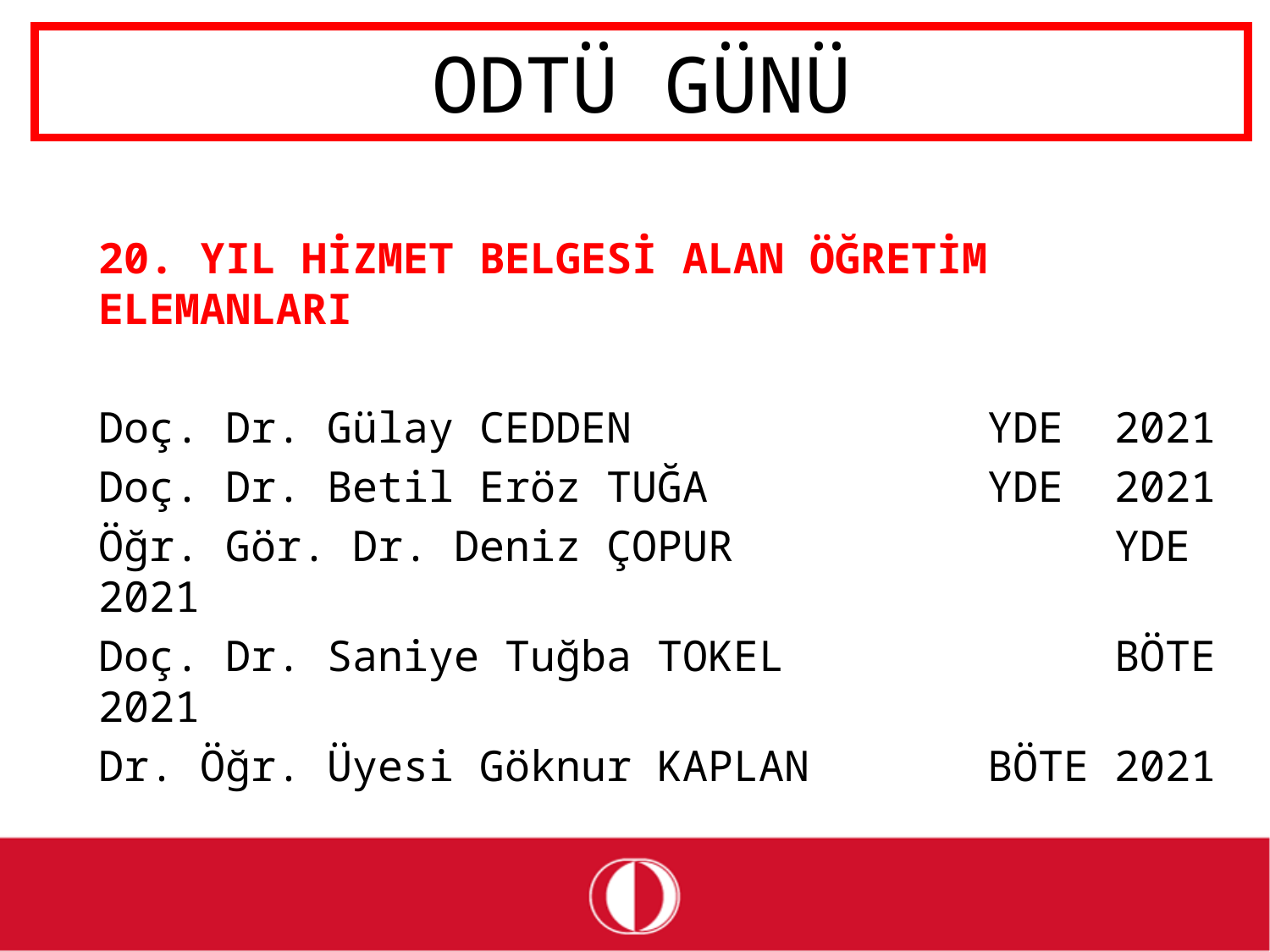

# ODTÜ GÜNÜ

20. YIL HİZMET BELGESİ ALAN ÖĞRETİM ELEMANLARI

Doç. Dr. Gülay CEDDEN			YDE	2021
Doç. Dr. Betil Eröz TUĞA			YDE	2021
Öğr. Gör. Dr. Deniz ÇOPUR			YDE	2021
Doç. Dr. Saniye Tuğba TOKEL			BÖTE	2021
Dr. Öğr. Üyesi Göknur KAPLAN		BÖTE	2021